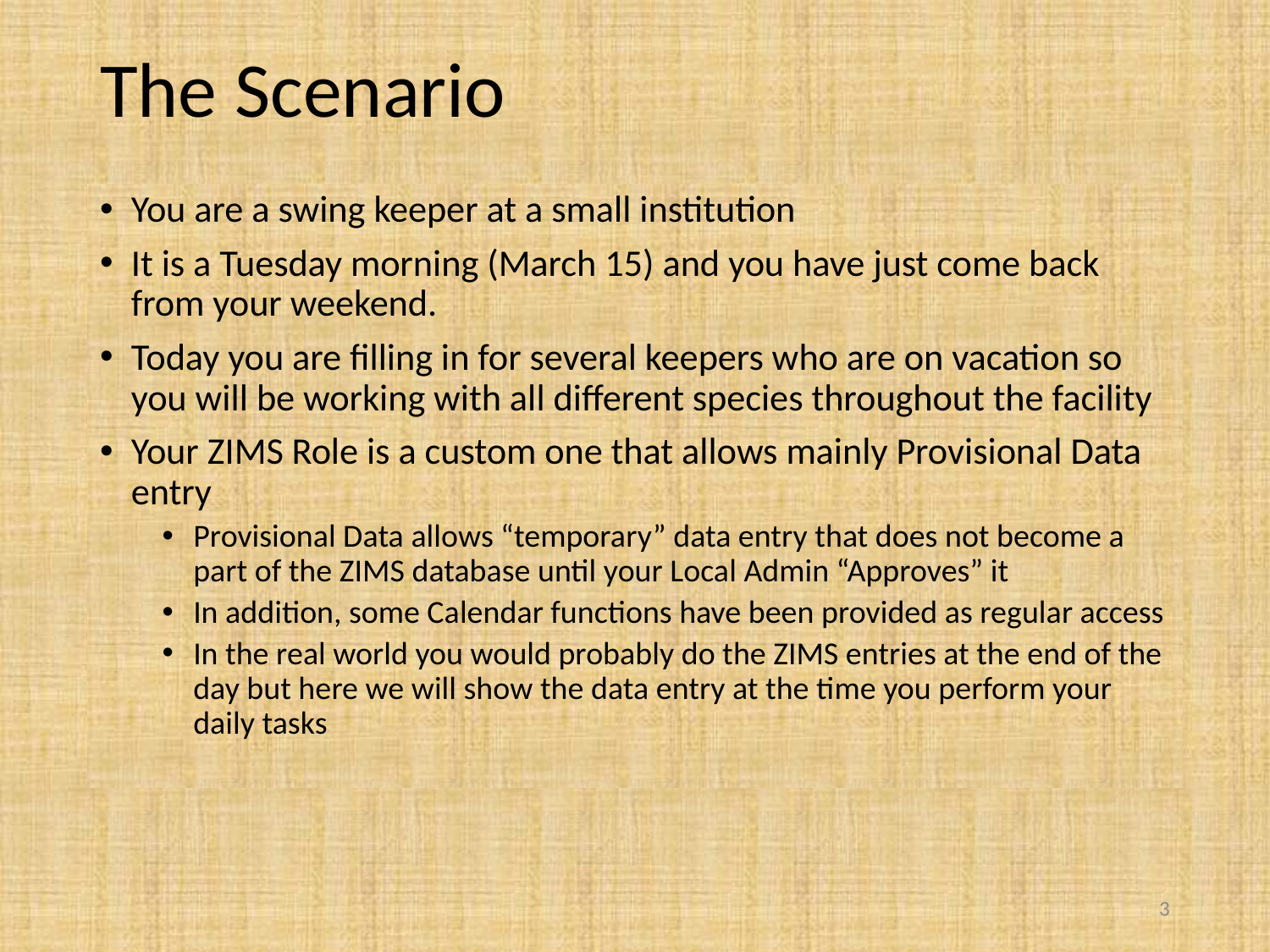

# The Scenario
You are a swing keeper at a small institution
It is a Tuesday morning (March 15) and you have just come back from your weekend.
Today you are filling in for several keepers who are on vacation so you will be working with all different species throughout the facility
Your ZIMS Role is a custom one that allows mainly Provisional Data entry
Provisional Data allows “temporary” data entry that does not become a part of the ZIMS database until your Local Admin “Approves” it
In addition, some Calendar functions have been provided as regular access
In the real world you would probably do the ZIMS entries at the end of the day but here we will show the data entry at the time you perform your daily tasks
3